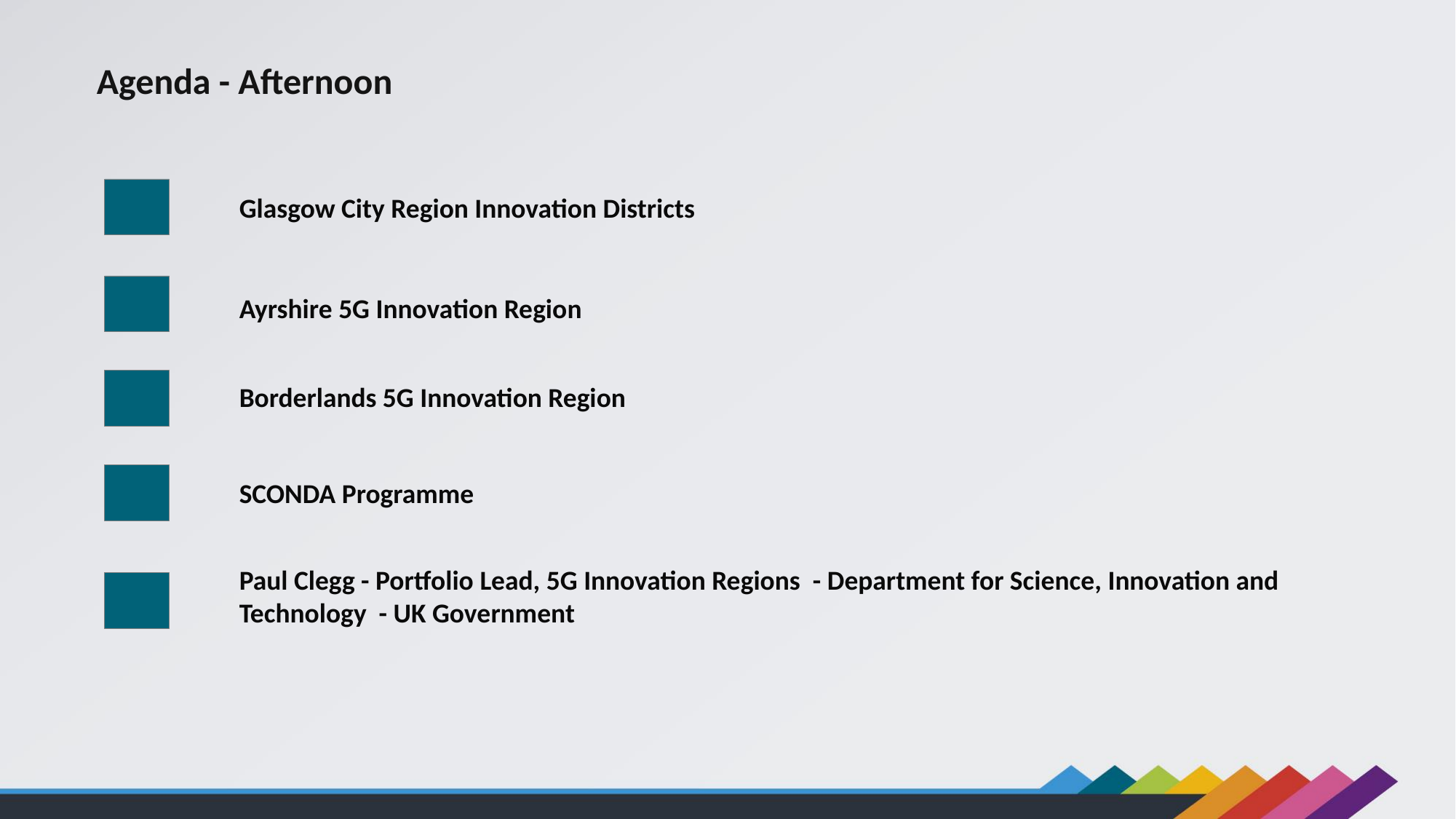

Agenda - Afternoon

Glasgow City Region Innovation Districts

Ayrshire 5G Innovation Region

Borderlands 5G Innovation Region

SCONDA Programme
Paul Clegg - Portfolio Lead, 5G Innovation Regions  - Department for Science, Innovation and Technology  - UK Government